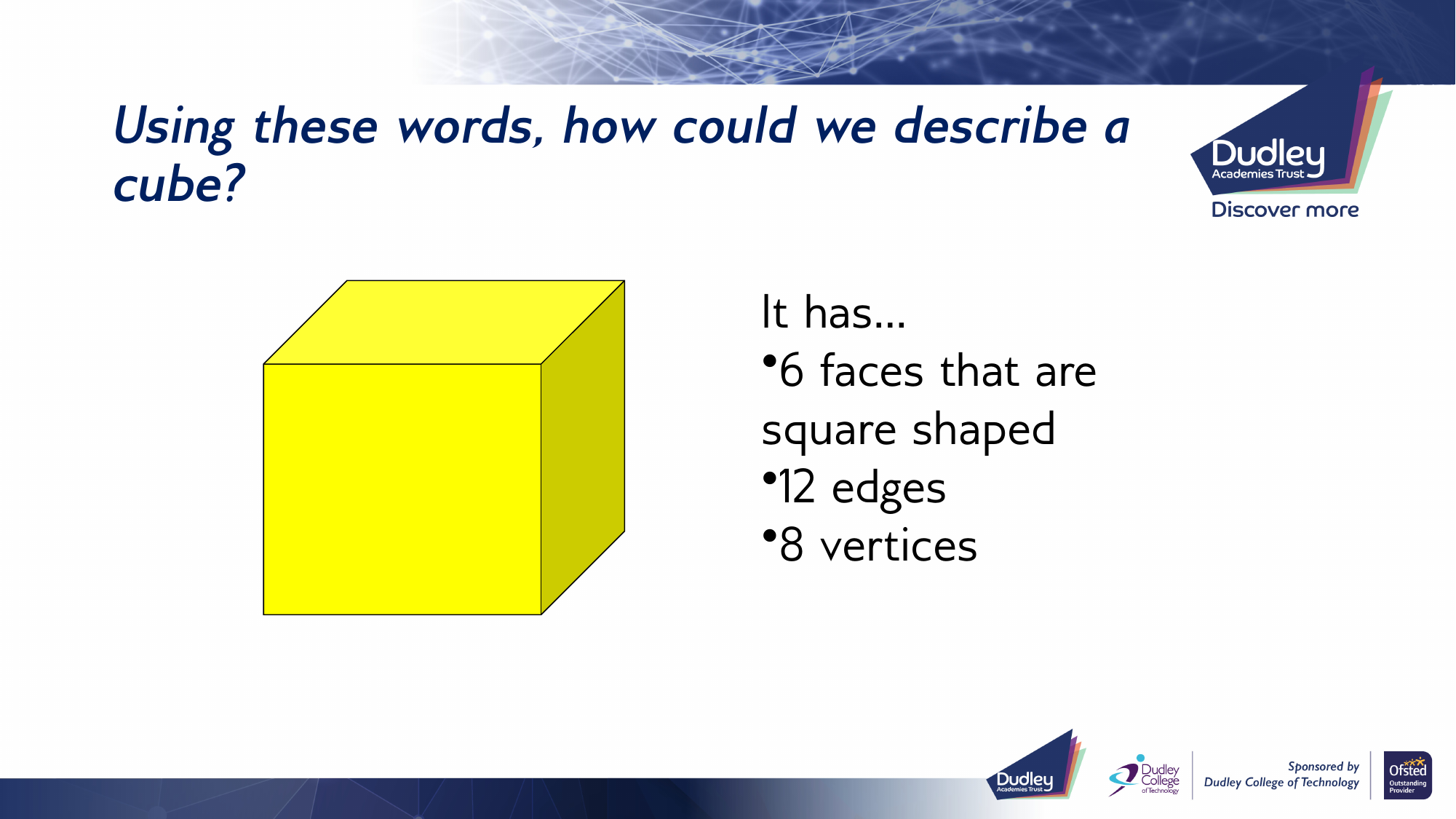

# Using these words, how could we describe a cube?
It has…
6 faces that are square shaped
12 edges
8 vertices